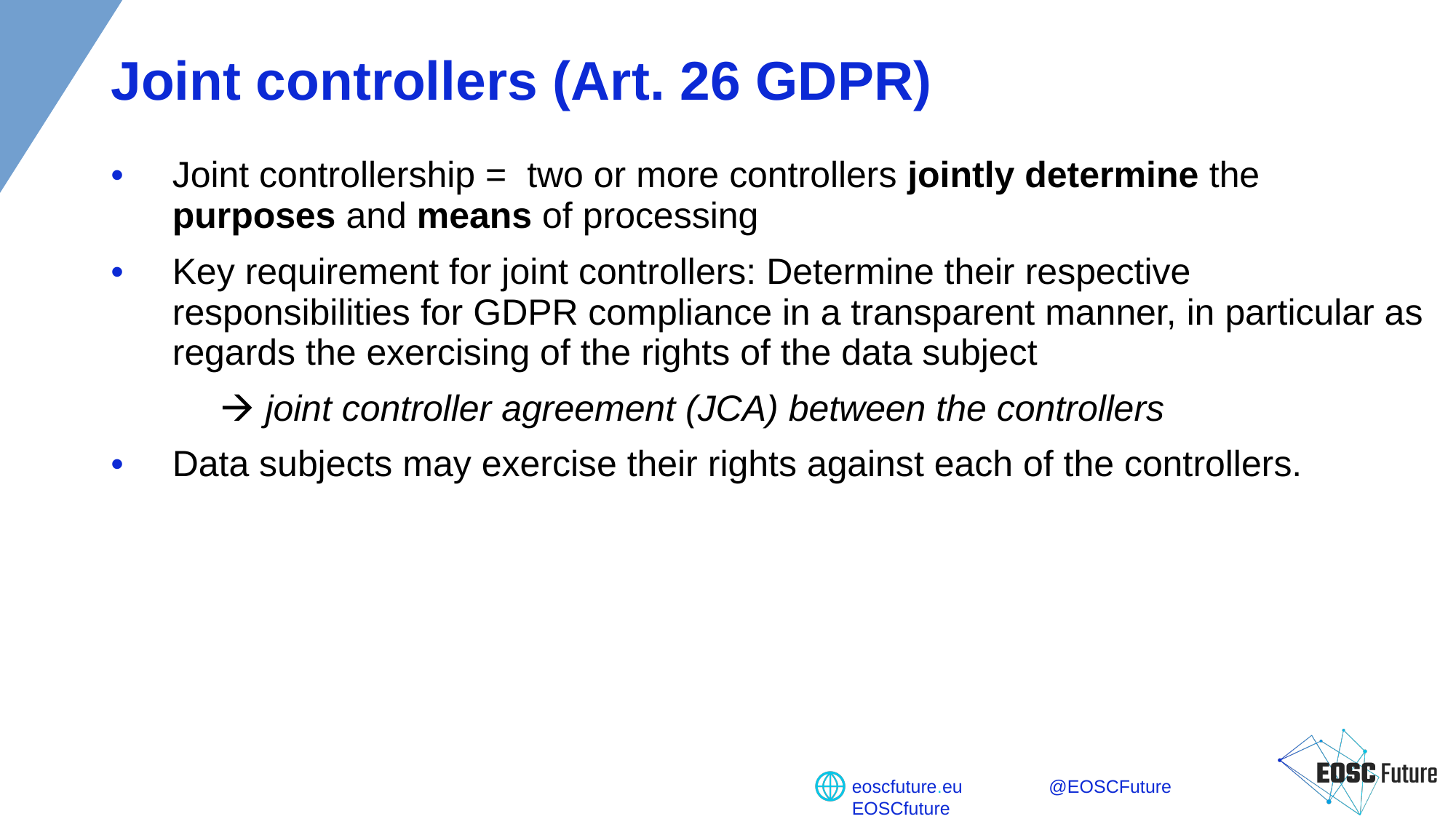

# Joint controllers (Art. 26 GDPR)
Joint controllership =  two or more controllers jointly determine the purposes and means of processing
Key requirement for joint controllers: Determine their respective responsibilities for GDPR compliance in a transparent manner, in particular as regards the exercising of the rights of the data subject
	🡪 joint controller agreement (JCA) between the controllers
Data subjects may exercise their rights against each of the controllers.